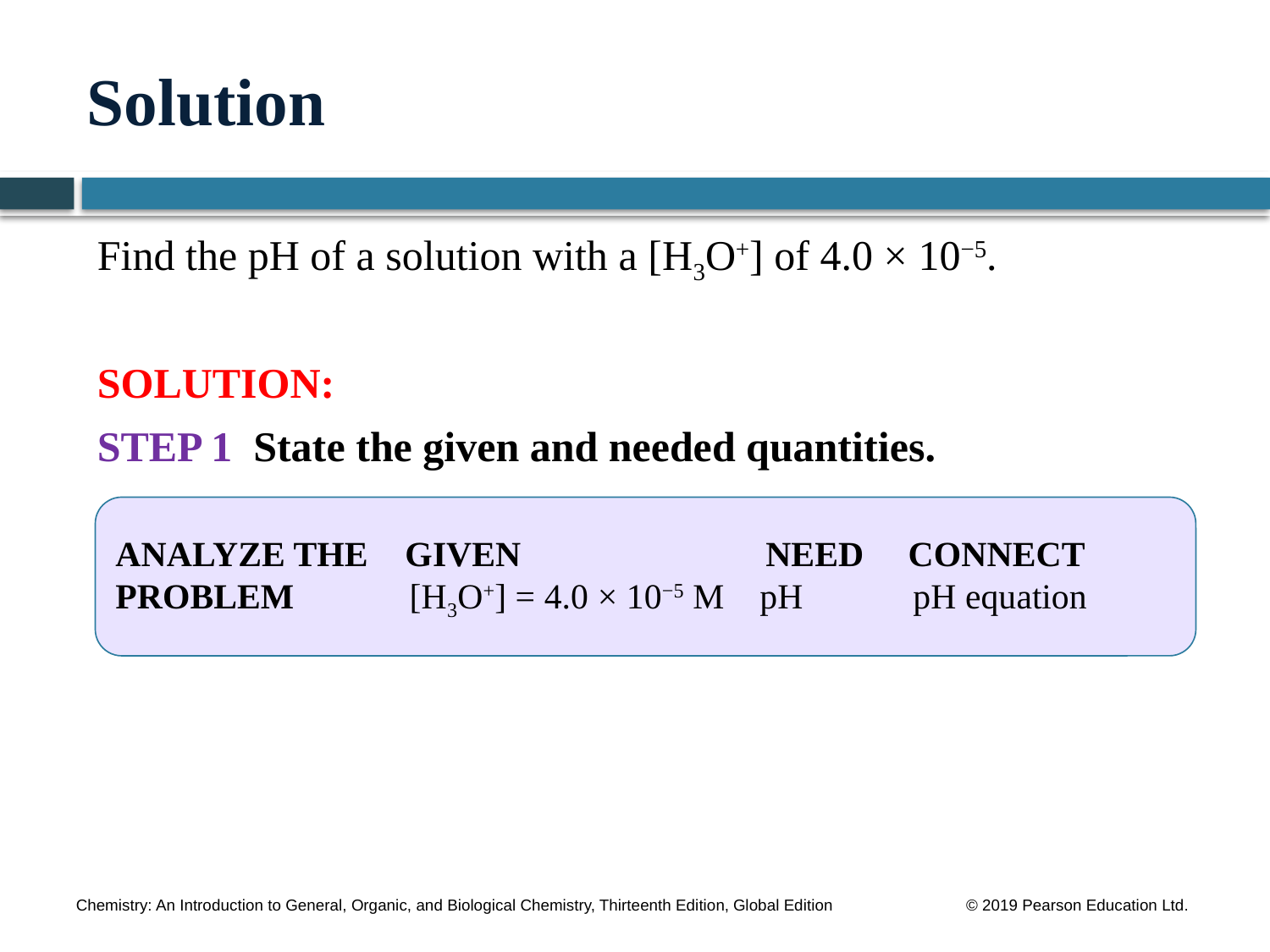

# Solution
Find the pH of a solution with a [H3O+] of 4.0 × 10−5.

SOLUTION:
STEP 1  State the given and needed quantities.

ANALYZE THE	    GIVEN	                NEED     CONNECT
PROBLEM             [H3O+] = 4.0 × 10−5 M    pH	    pH equation